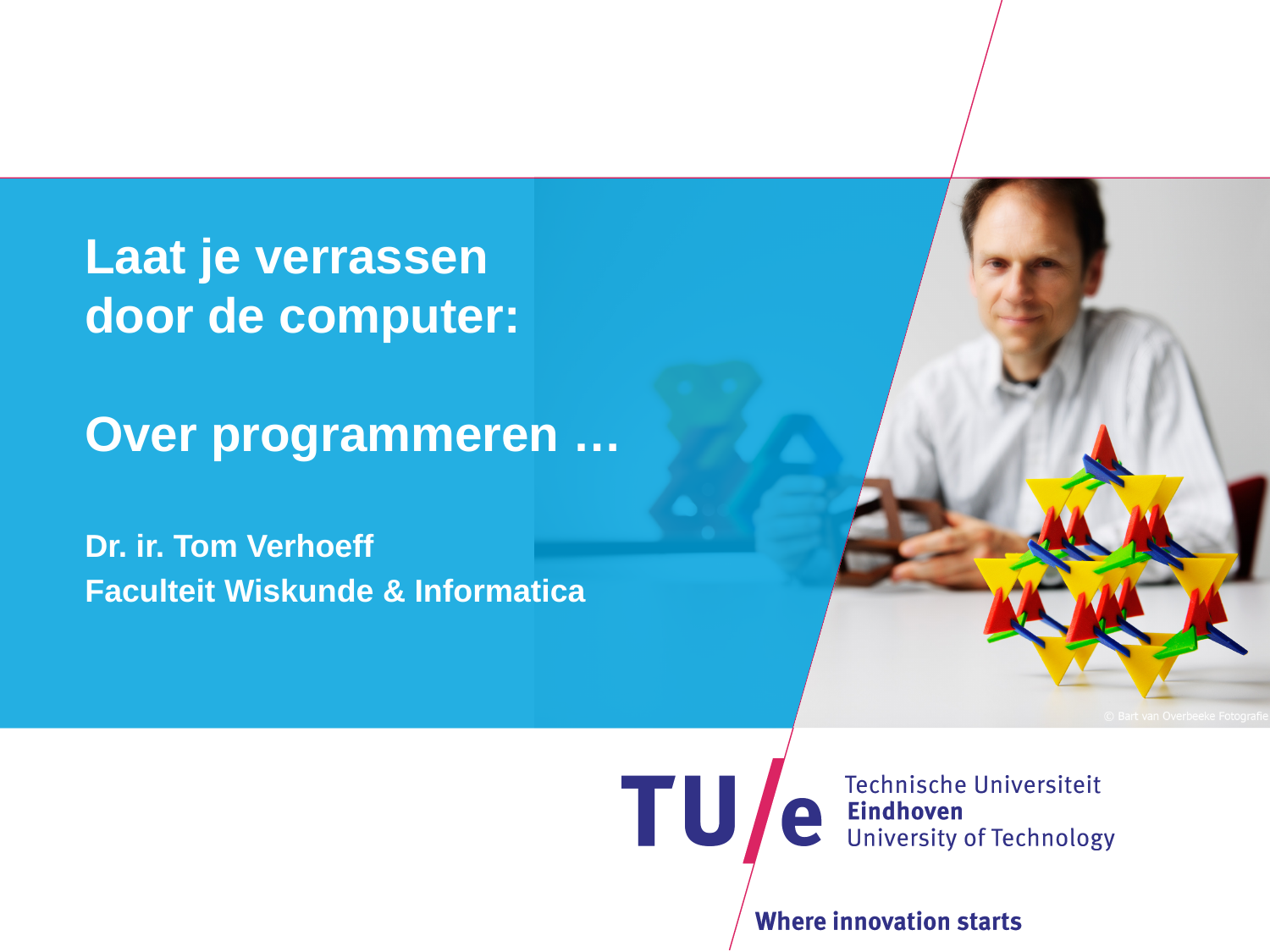

# Laat je verrassen door de computer: Over programmeren …
Dr. ir. Tom Verhoeff
Faculteit Wiskunde & Informatica